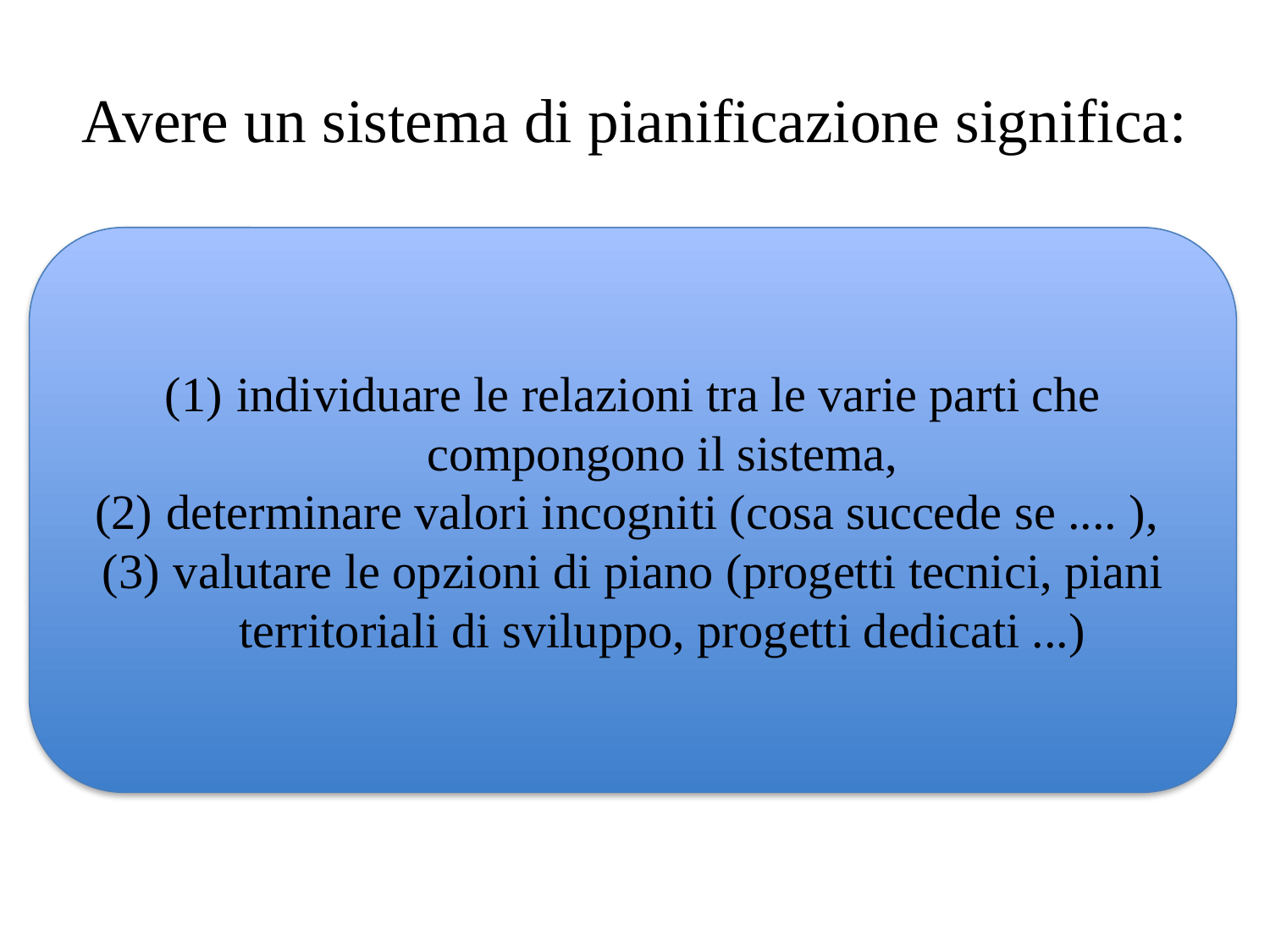

# Avere un sistema di pianificazione significa:
individuare le relazioni tra le varie parti che compongono il sistema,
determinare valori incogniti (cosa succede se .... ),
valutare le opzioni di piano (progetti tecnici, piani territoriali di sviluppo, progetti dedicati ...)